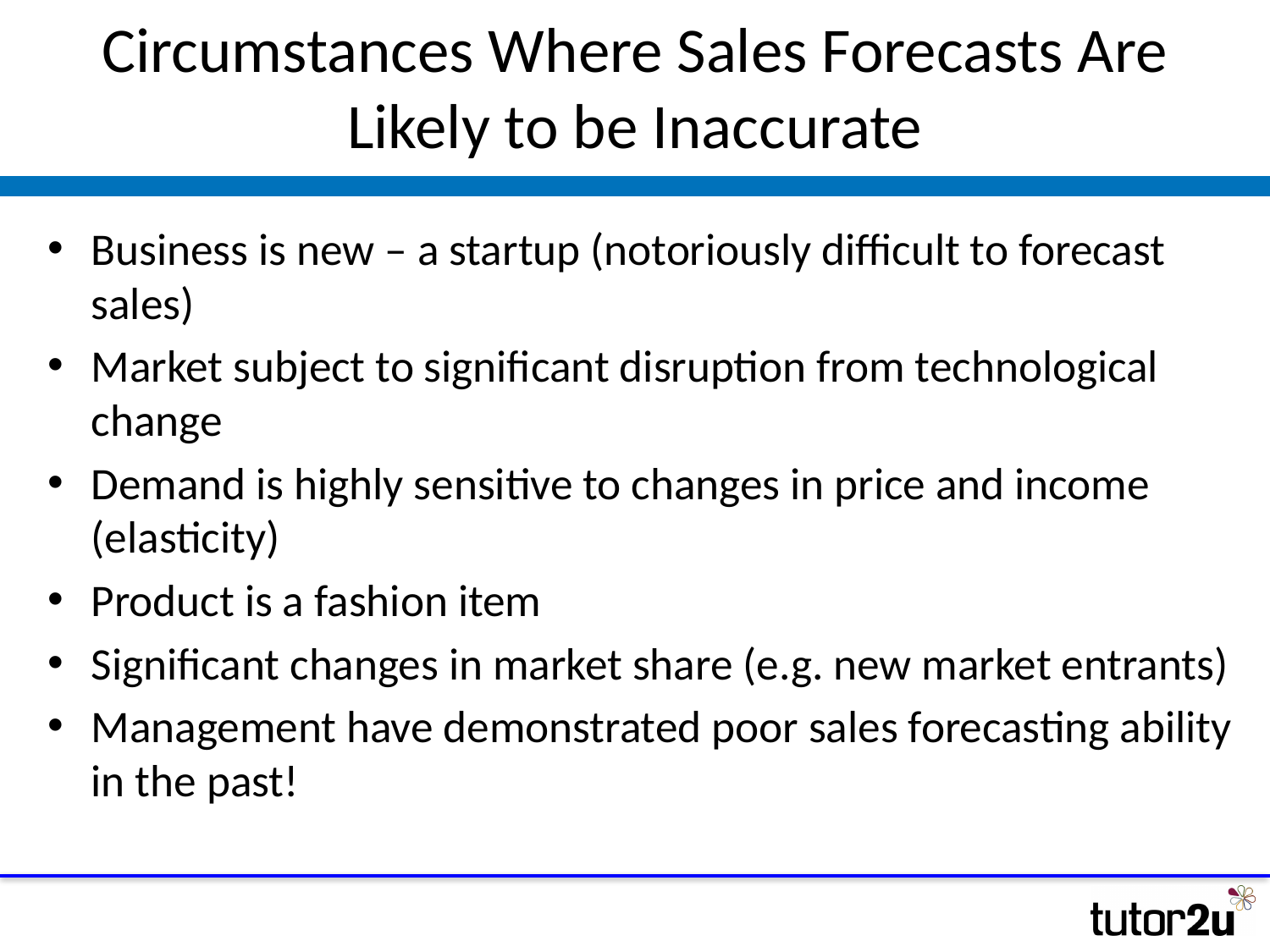

# Circumstances Where Sales Forecasts Are Likely to be Inaccurate
Business is new – a startup (notoriously difficult to forecast sales)
Market subject to significant disruption from technological change
Demand is highly sensitive to changes in price and income (elasticity)
Product is a fashion item
Significant changes in market share (e.g. new market entrants)
Management have demonstrated poor sales forecasting ability in the past!